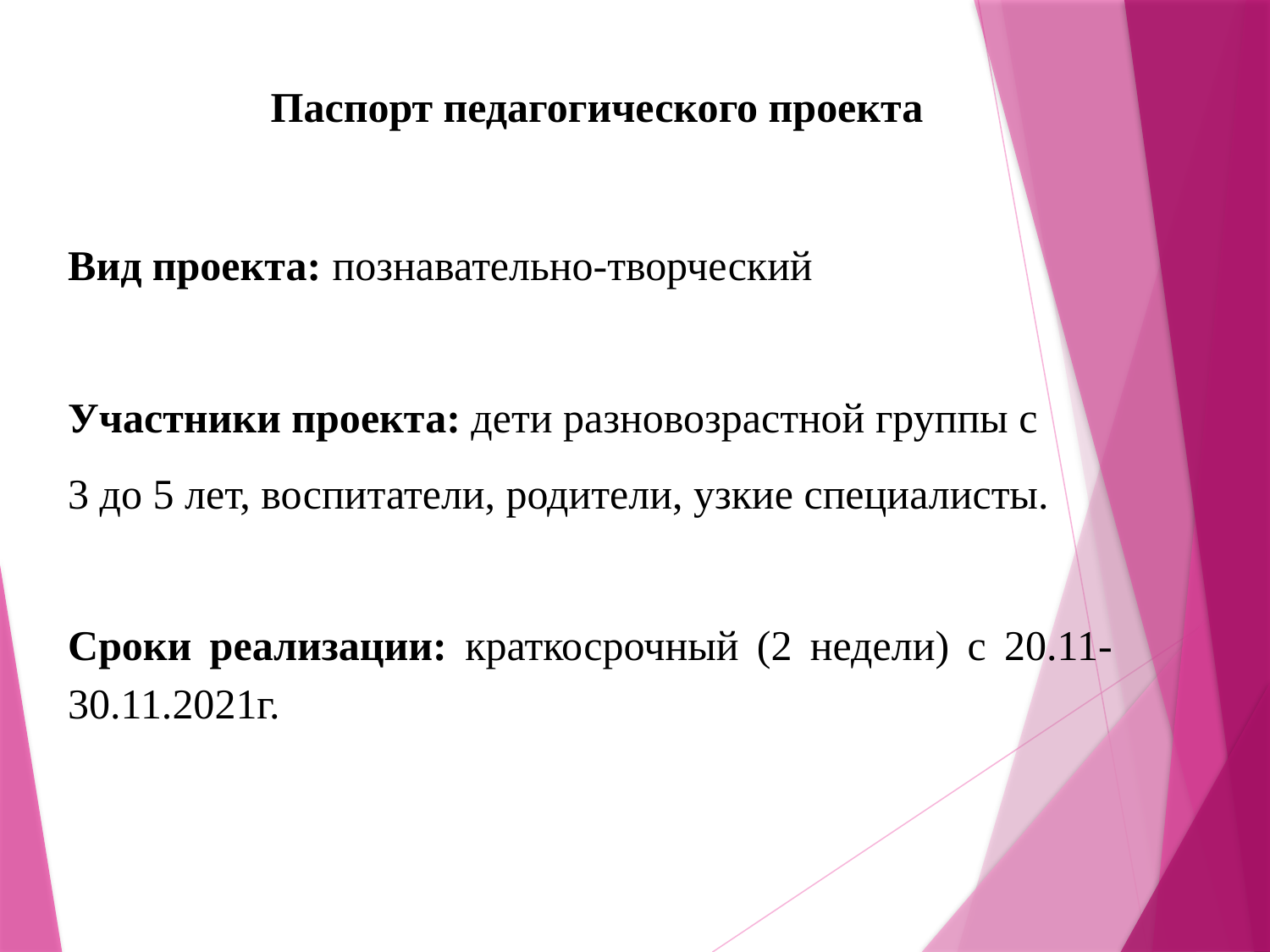

Паспорт педагогического проекта

Вид проекта: познавательно-творческий

Участники проекта: дети разновозрастной группы с
3 до 5 лет, воспитатели, родители, узкие специалисты.

Сроки реализации: краткосрочный (2 недели) с 20.11-30.11.2021г.